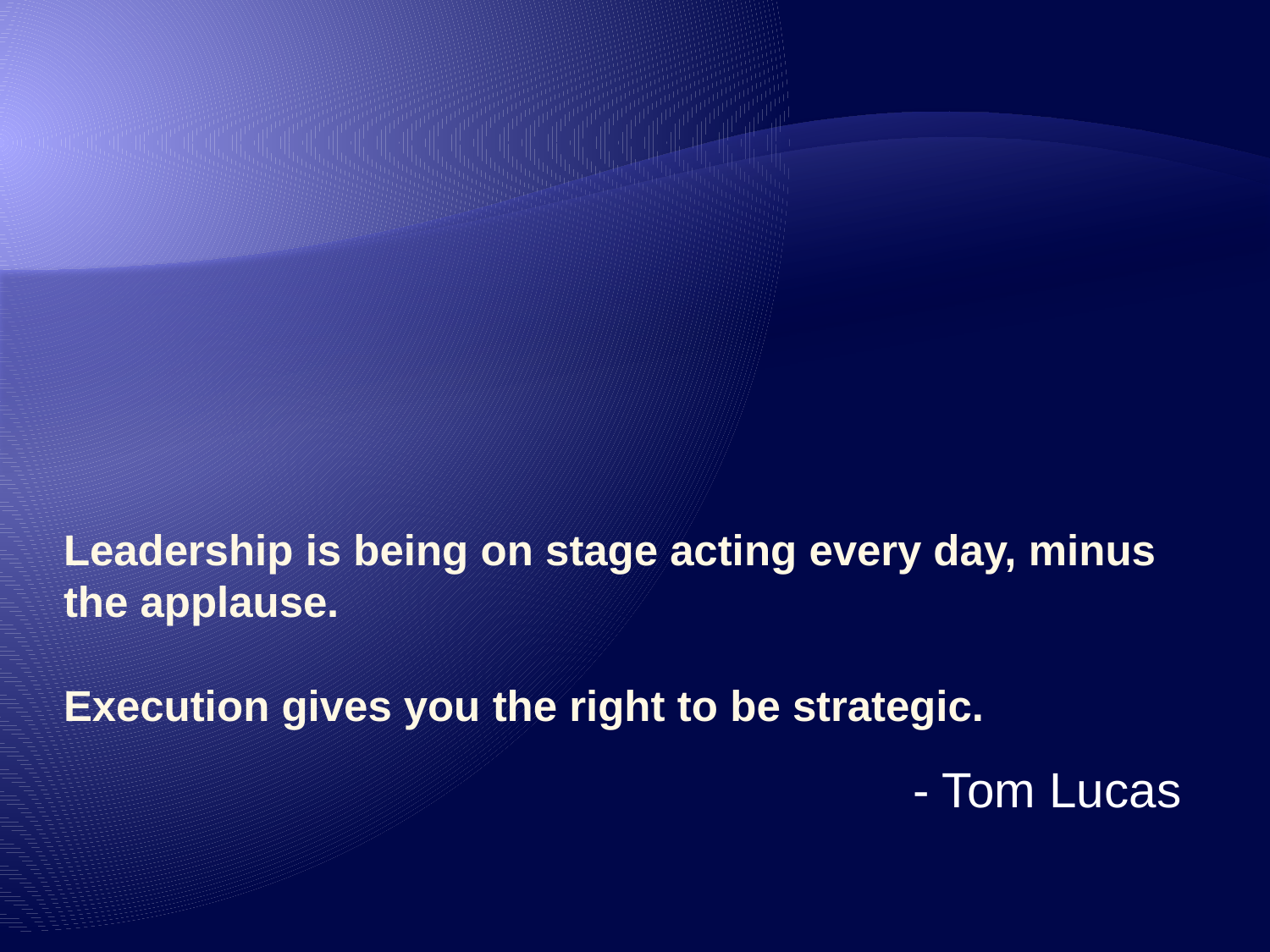

# Leadership is being on stage acting every day, minus the applause. Execution gives you the right to be strategic.
- Tom Lucas